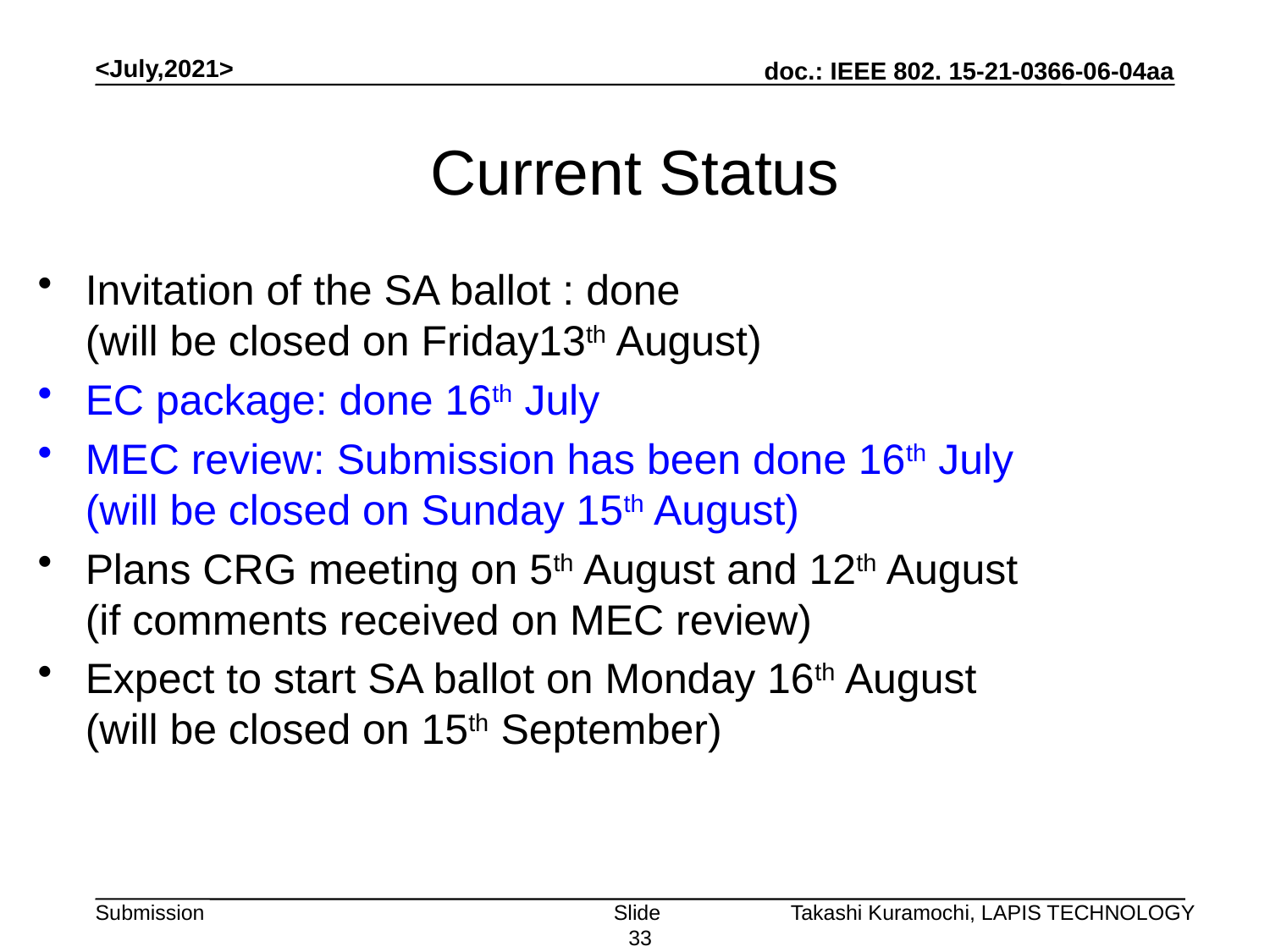

<July,2021>
# Current Status
Invitation of the SA ballot : done
(will be closed on Friday13th August)
EC package: done 16th July
MEC review: Submission has been done 16th July
(will be closed on Sunday 15th August)
Plans CRG meeting on 5th August and 12th August
(if comments received on MEC review)
Expect to start SA ballot on Monday 16th August
(will be closed on 15th September)

Slide 33
Takashi Kuramochi, LAPIS TECHNOLOGY